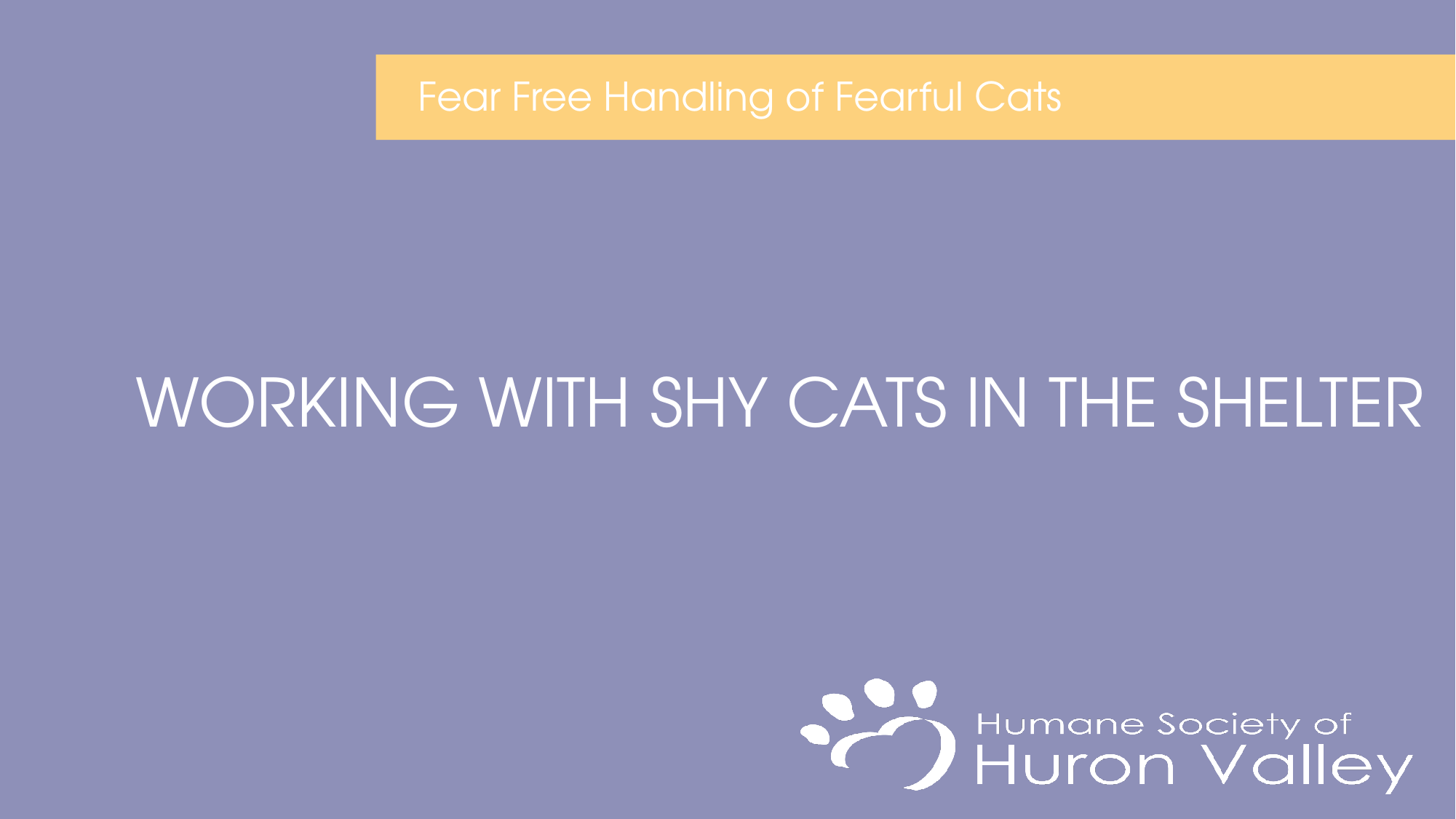

Fear Free Handling of Fearful Cats
# Working with shy cats in the shelter